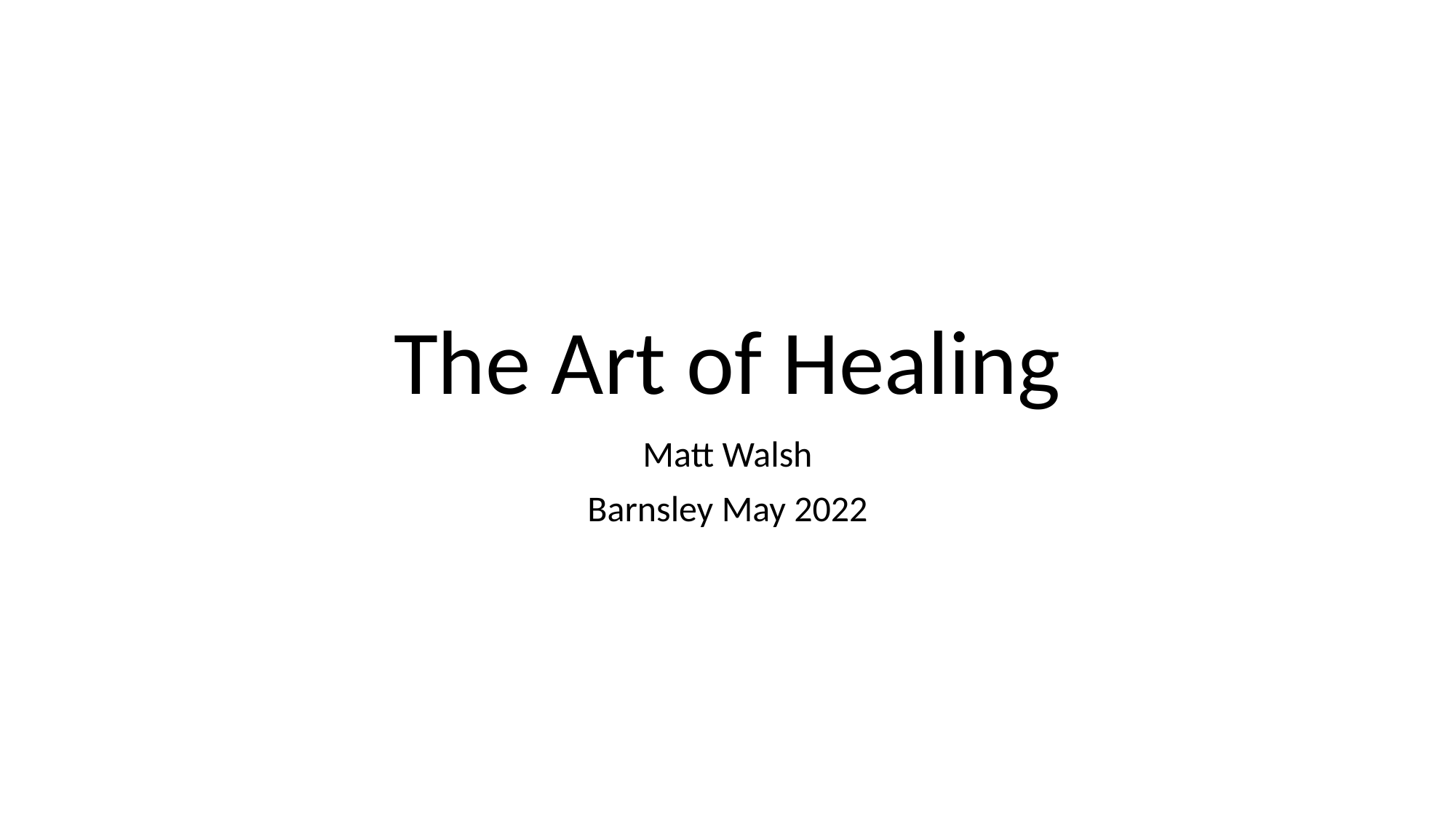

# The Art of Healing
Matt Walsh
Barnsley May 2022